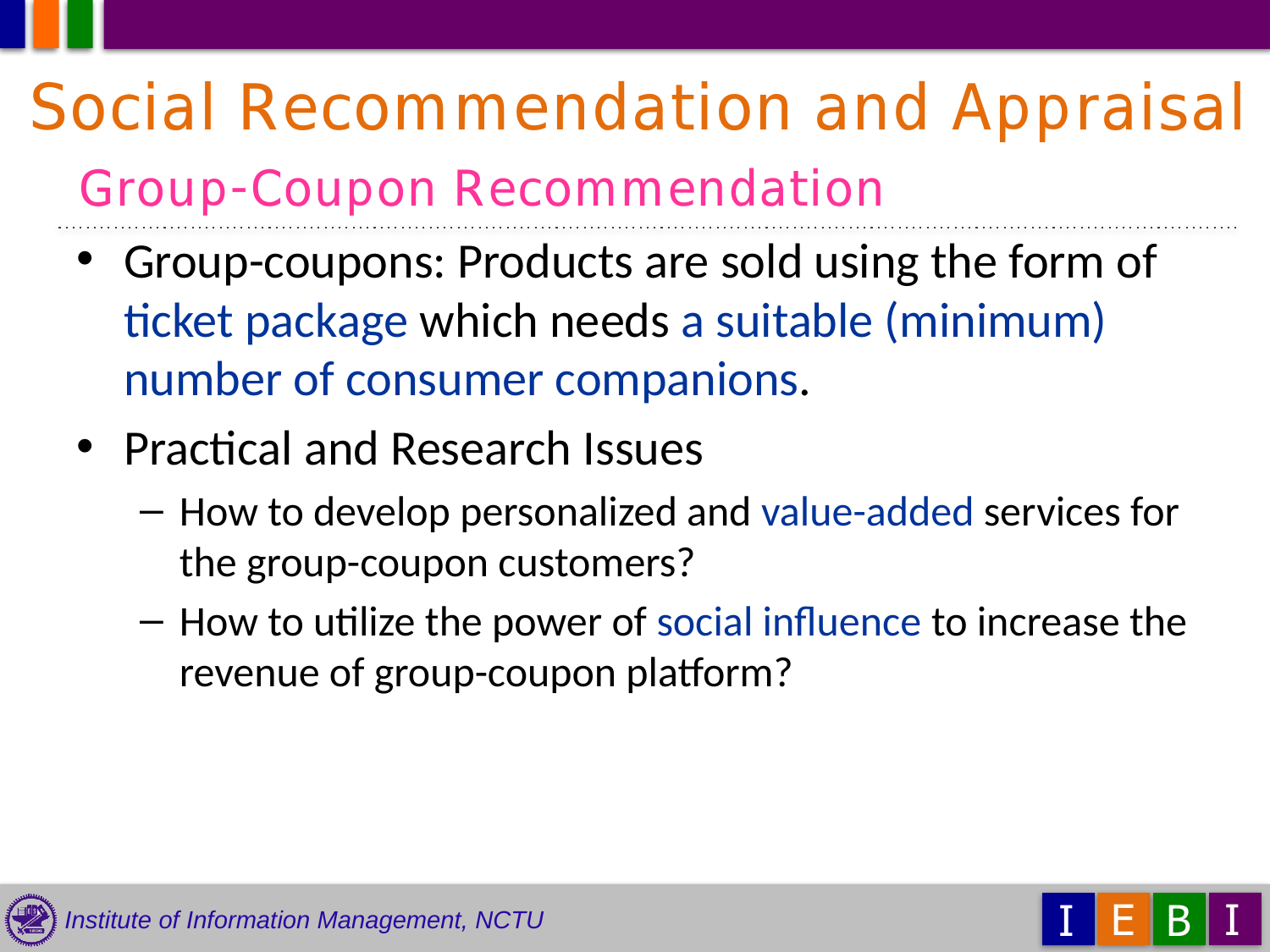

Social Recommendation and Appraisal
Group-Coupon Recommendation
Group-coupons: Products are sold using the form of ticket package which needs a suitable (minimum) number of consumer companions.
Practical and Research Issues
How to develop personalized and value-added services for the group-coupon customers?
How to utilize the power of social influence to increase the revenue of group-coupon platform?